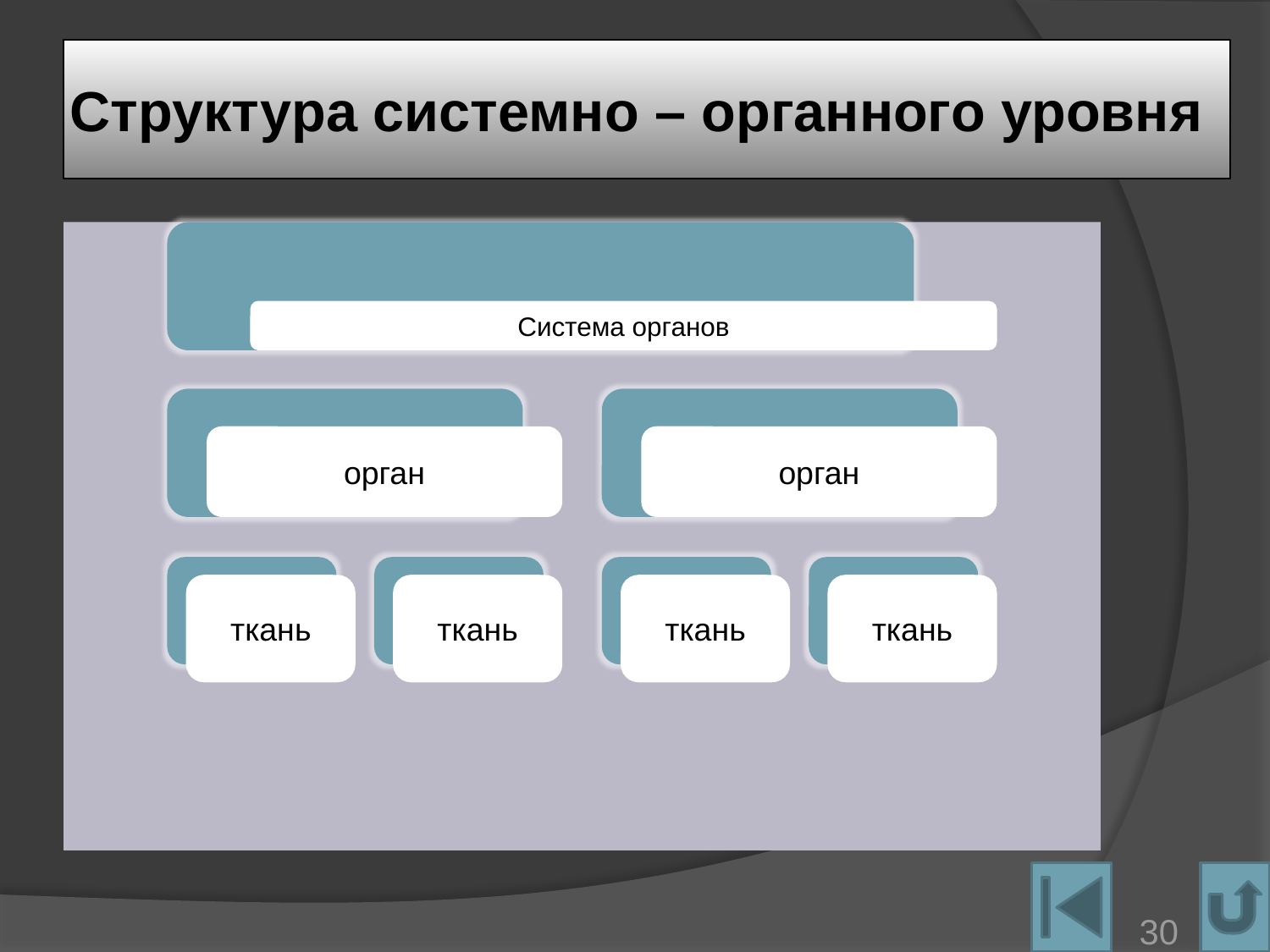

# Структура системно – органного уровня
Система органов
орган
ткань
ткань
орган
ткань
ткань

30